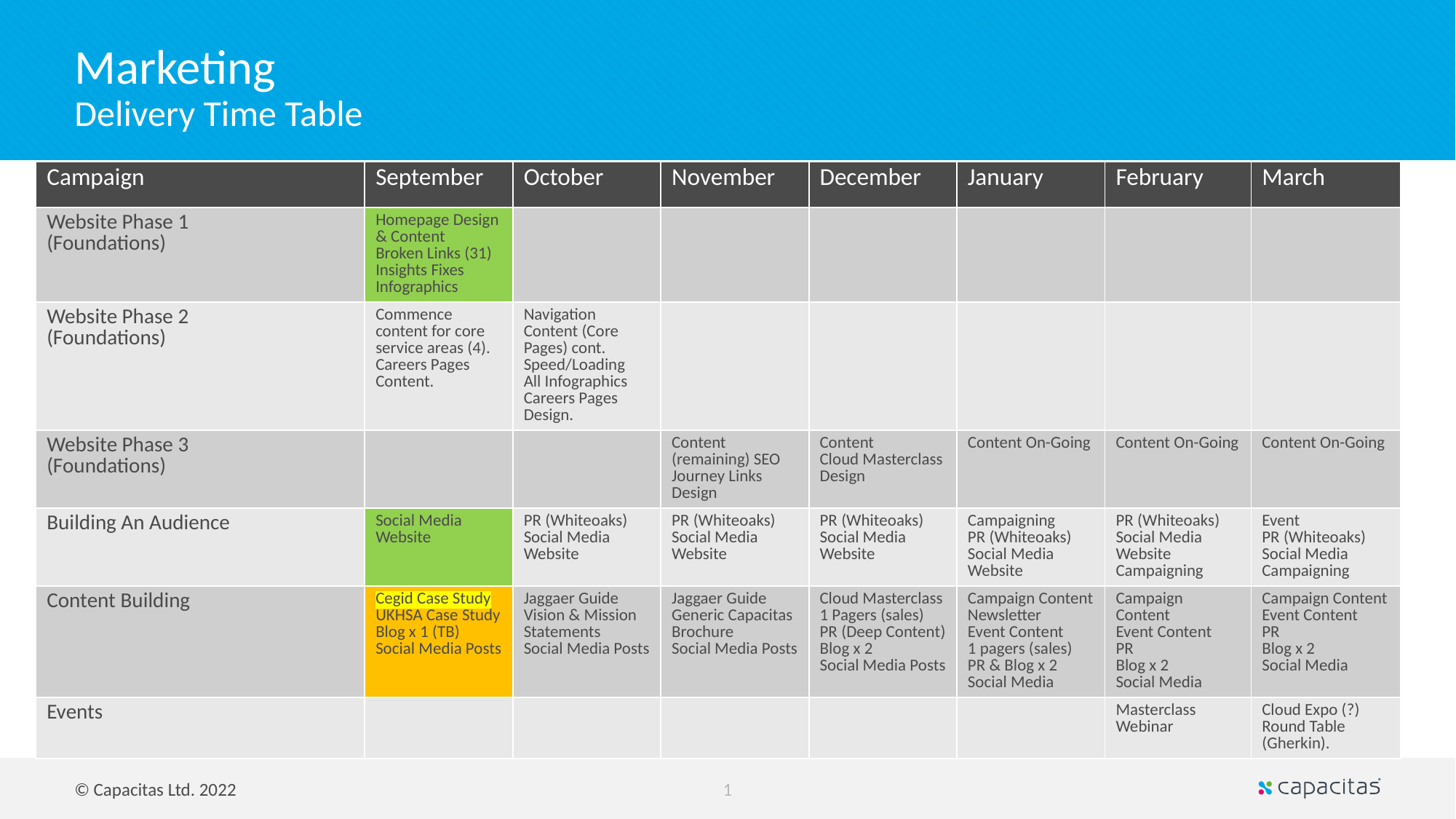

# Marketing Delivery Time Table
| Campaign | September | October | November | December | January | February | March |
| --- | --- | --- | --- | --- | --- | --- | --- |
| Website Phase 1 (Foundations) | Homepage Design & Content Broken Links (31) Insights Fixes Infographics |  |  |  |  |  |  |
| Website Phase 2 (Foundations) | Commence content for core service areas (4). Careers Pages Content. | Navigation Content (Core Pages) cont. Speed/Loading All Infographics Careers Pages Design. |  |  |  |  |  |
| Website Phase 3 (Foundations) |  |  | Content (remaining) SEO Journey Links Design | Content Cloud Masterclass Design | Content On-Going | Content On-Going | Content On-Going |
| Building An Audience | Social Media Website | PR (Whiteoaks) Social Media Website | PR (Whiteoaks) Social Media Website | PR (Whiteoaks) Social Media Website | Campaigning PR (Whiteoaks) Social Media Website | PR (Whiteoaks) Social Media Website Campaigning | Event PR (Whiteoaks) Social Media Campaigning |
| Content Building | Cegid Case Study UKHSA Case Study Blog x 1 (TB) Social Media Posts | Jaggaer Guide Vision & Mission Statements Social Media Posts | Jaggaer Guide Generic Capacitas Brochure Social Media Posts | Cloud Masterclass 1 Pagers (sales) PR (Deep Content) Blog x 2 Social Media Posts | Campaign Content Newsletter Event Content 1 pagers (sales) PR & Blog x 2 Social Media | Campaign Content Event Content PR Blog x 2 Social Media | Campaign Content Event Content PR Blog x 2 Social Media |
| Events |  |  |  |  |  | Masterclass Webinar | Cloud Expo (?) Round Table (Gherkin). |
© Capacitas Ltd. 2022
1